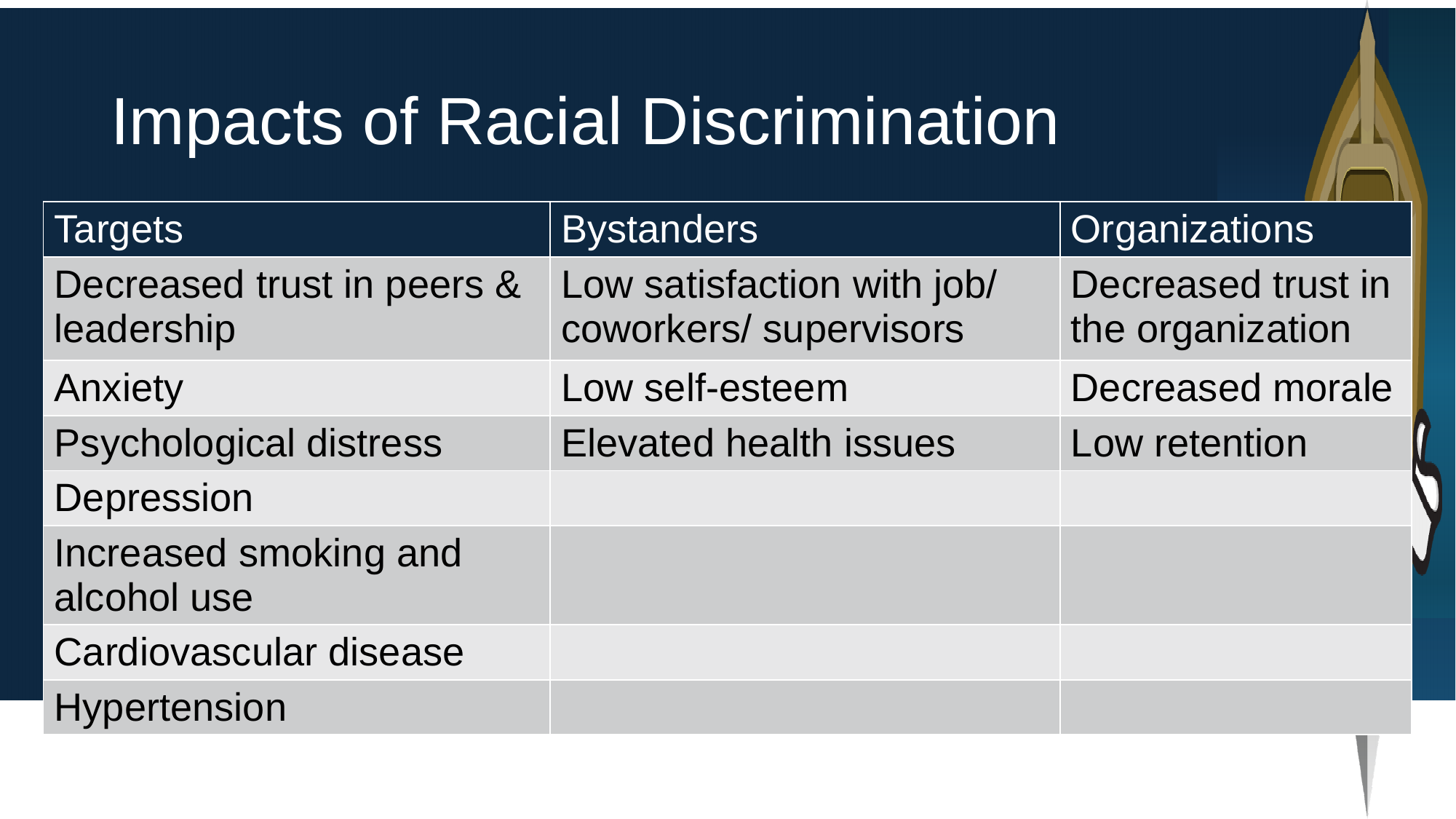

# Impacts of Racial Discrimination
| Targets | Bystanders | Organizations |
| --- | --- | --- |
| Decreased trust in peers & leadership | Low satisfaction with job/ coworkers/ supervisors | Decreased trust in the organization |
| Anxiety | Low self-esteem | Decreased morale |
| Psychological distress | Elevated health issues | Low retention |
| Depression |  |  |
| Increased smoking and alcohol use |  |  |
| Cardiovascular disease |  |  |
| Hypertension |  |  |